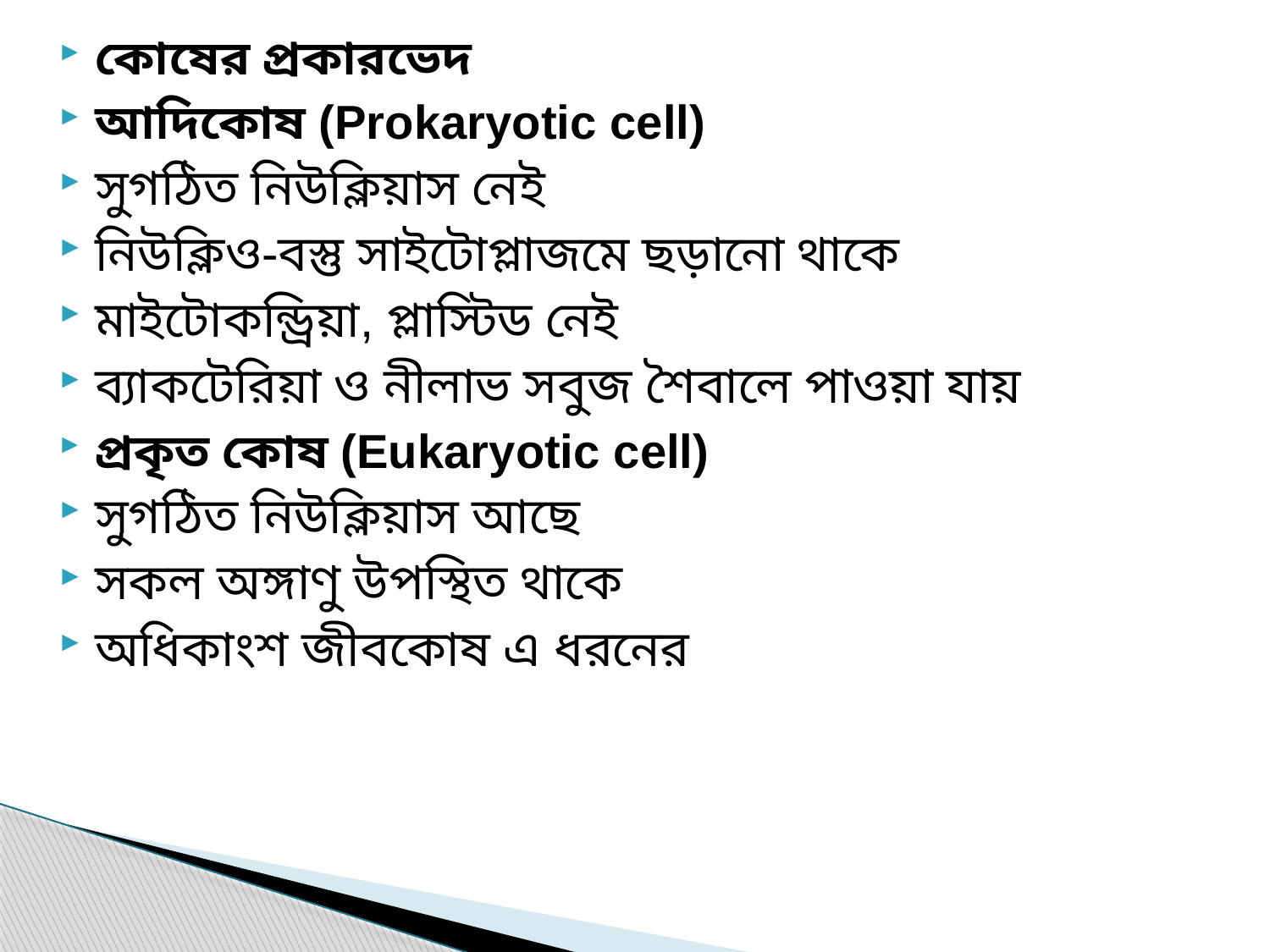

কোষের প্রকারভেদ
আদিকোষ (Prokaryotic cell)
সুগঠিত নিউক্লিয়াস নেই
নিউক্লিও-বস্তু সাইটোপ্লাজমে ছড়ানো থাকে
মাইটোকন্ড্রিয়া, প্লাস্টিড নেই
ব্যাকটেরিয়া ও নীলাভ সবুজ শৈবালে পাওয়া যায়
প্রকৃত কোষ (Eukaryotic cell)
সুগঠিত নিউক্লিয়াস আছে
সকল অঙ্গাণু উপস্থিত থাকে
অধিকাংশ জীবকোষ এ ধরনের